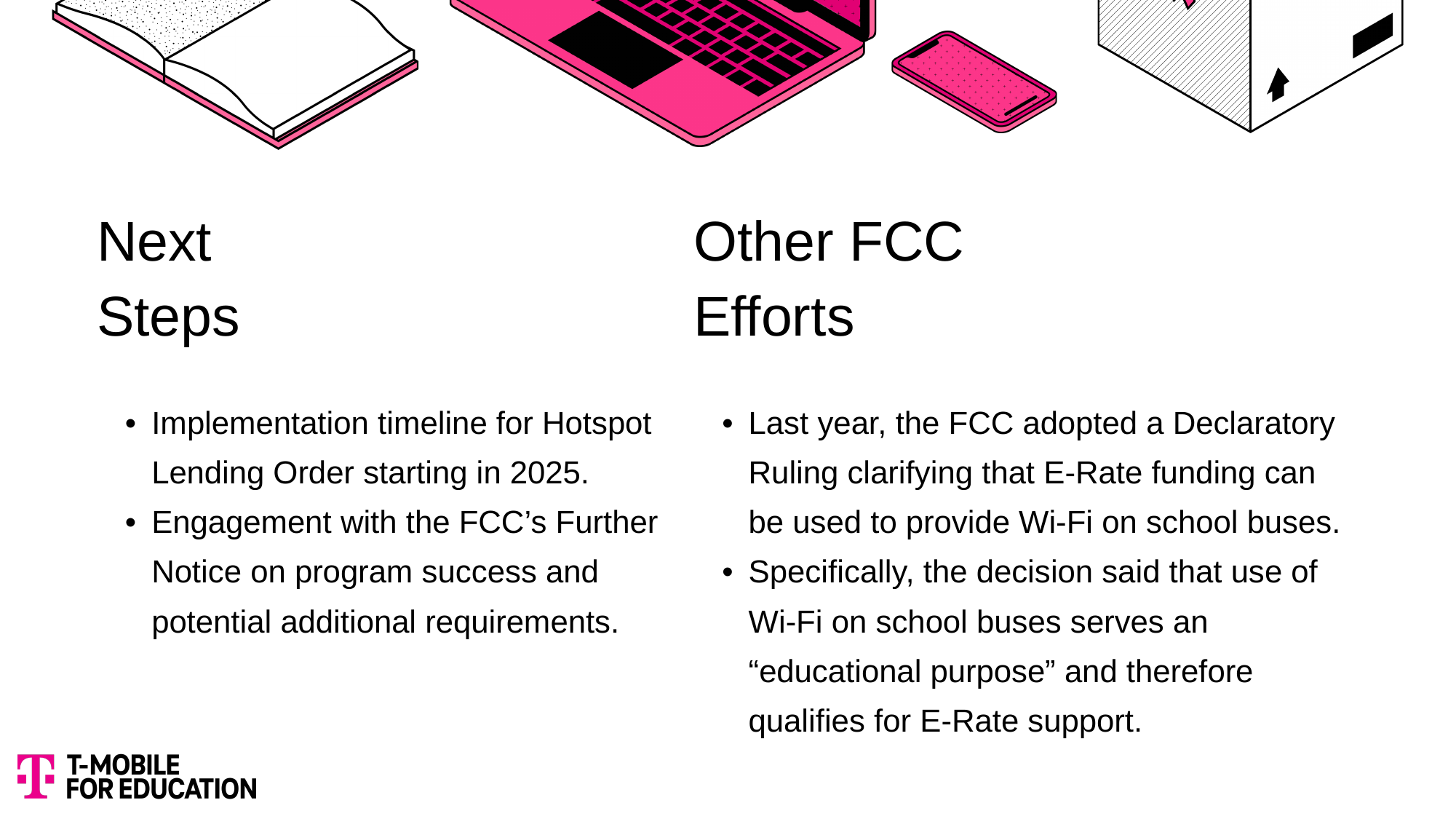

| Next Steps | Other FCC Efforts |
| --- | --- |
| Implementation timeline for Hotspot Lending Order starting in 2025. Engagement with the FCC’s Further Notice on program success and potential additional requirements. | Last year, the FCC adopted a Declaratory Ruling clarifying that E-Rate funding can be used to provide Wi-Fi on school buses. Specifically, the decision said that use of Wi-Fi on school buses serves an “educational purpose” and therefore qualifies for E-Rate support. |